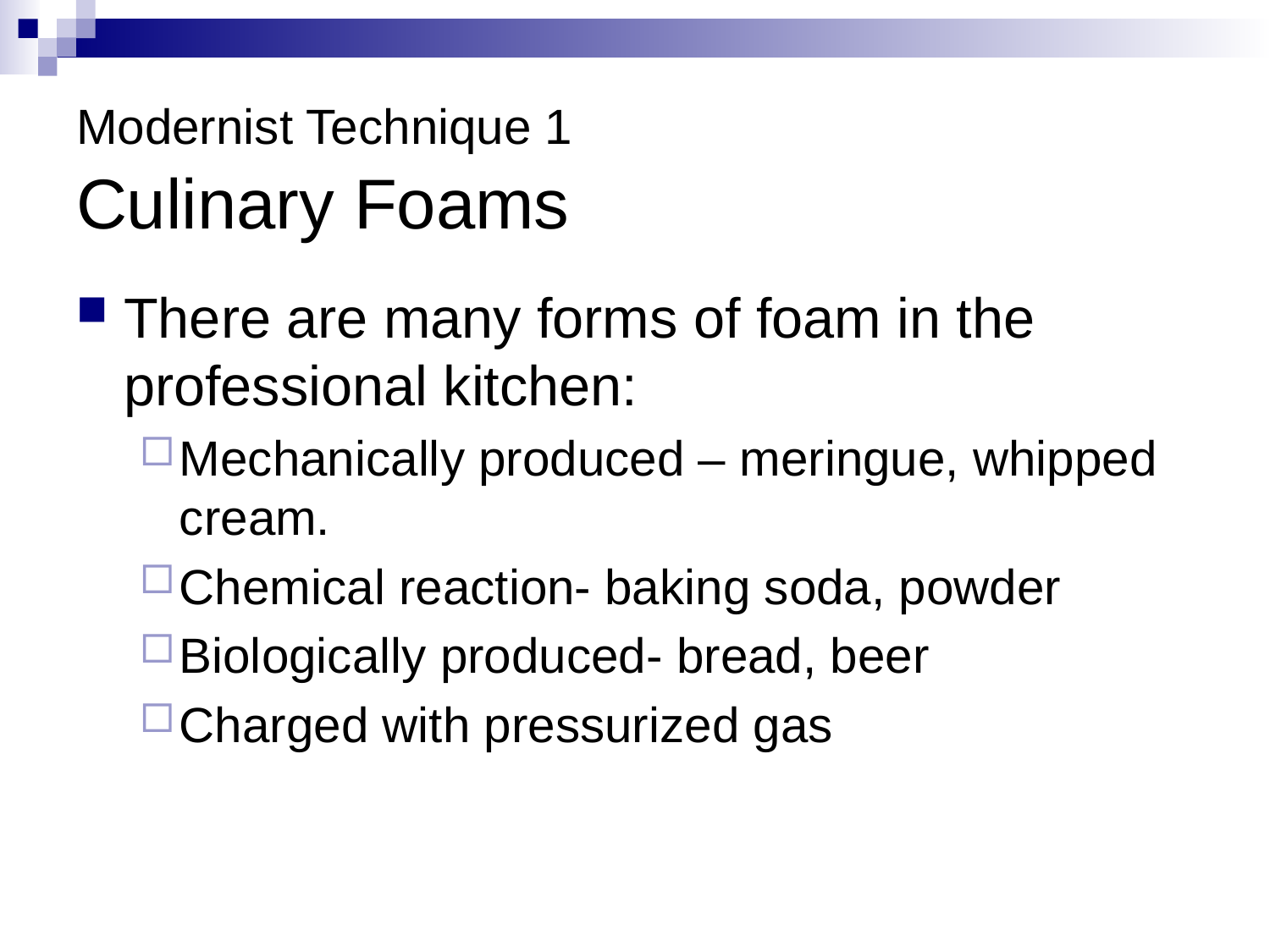

# Modernist Technique 1 Culinary Foams
There are many forms of foam in the professional kitchen:
Mechanically produced – meringue, whipped cream.
Chemical reaction- baking soda, powder
Biologically produced- bread, beer
Charged with pressurized gas